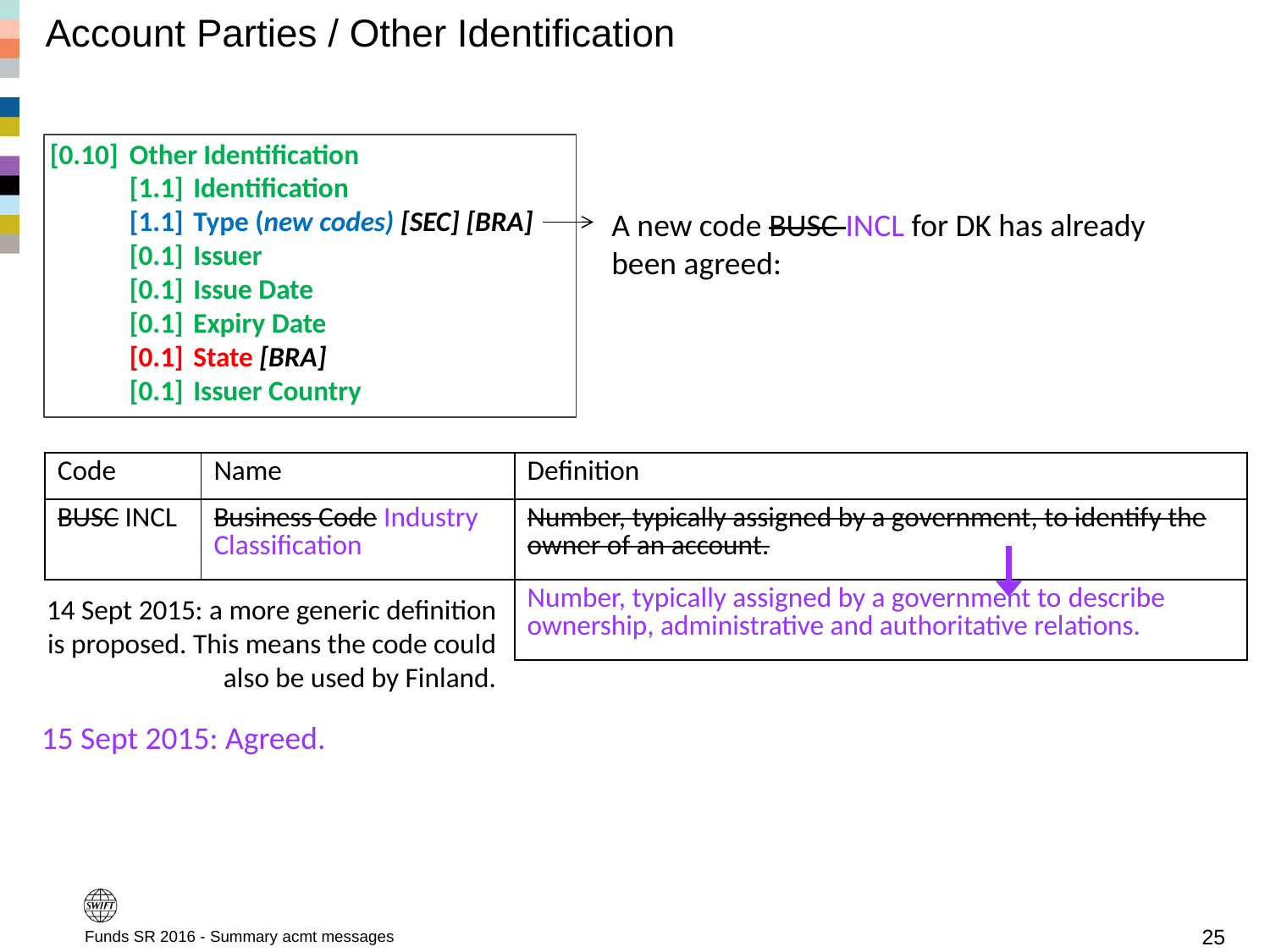

# Account Parties / Other Identification
[0.10]	Other Identification
	[1.1]	Identification
	[1.1]	Type (new codes) [SEC] [BRA]
	[0.1]	Issuer
	[0.1]	Issue Date
	[0.1]	Expiry Date
	[0.1]	State [BRA]
	[0.1]	Issuer Country

A new code BUSC INCL for DK has already been agreed:
| Code | Name | Definition |
| --- | --- | --- |
| BUSC INCL | Business Code Industry Classification | Number, typically assigned by a government, to identify the owner of an account. |
|  |  | Number, typically assigned by a government to describe ownership, administrative and authoritative relations. |
14 Sept 2015: a more generic definition is proposed. This means the code could also be used by Finland.
15 Sept 2015: Agreed.
Funds SR 2016 - Summary acmt messages
25